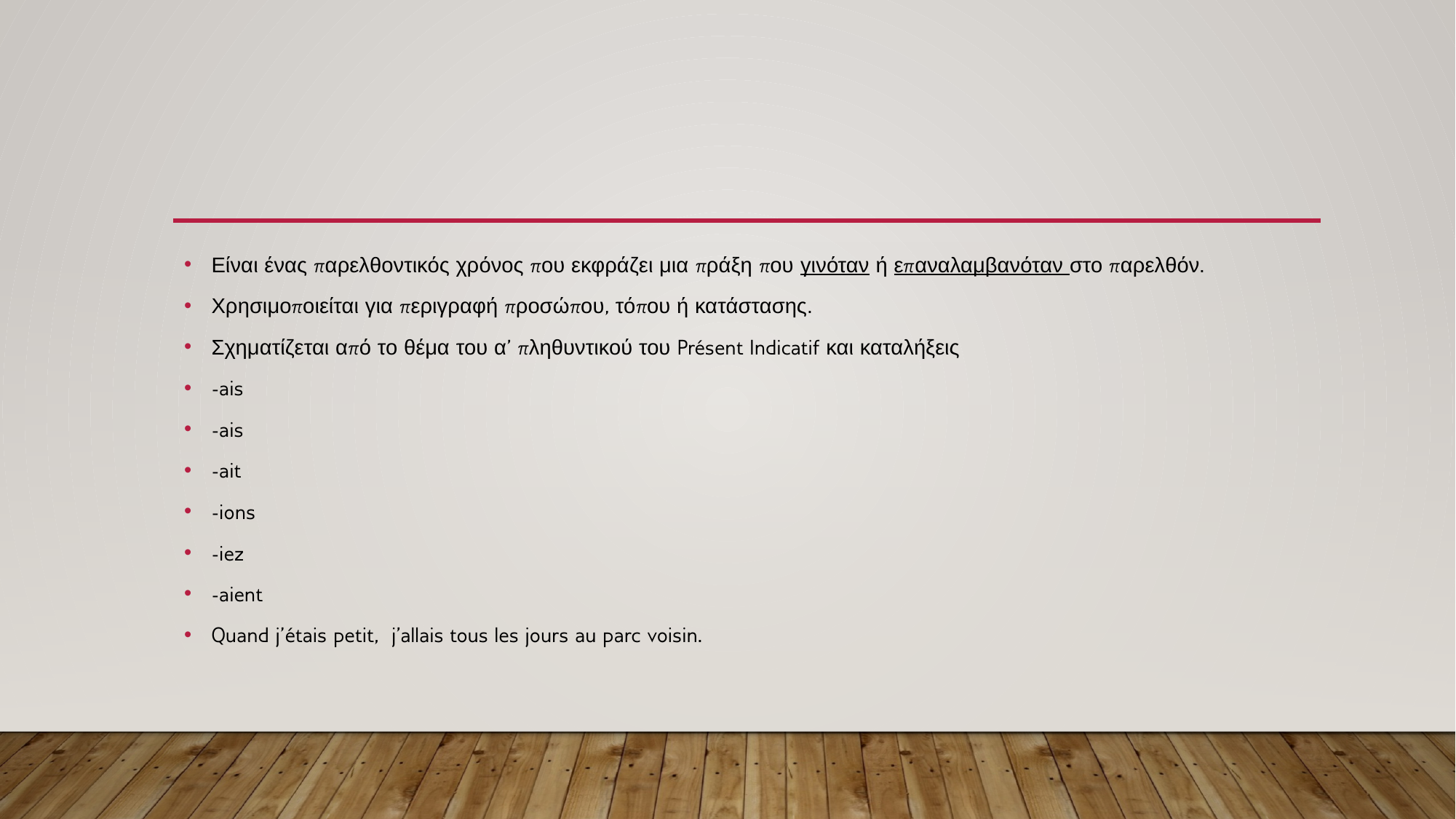

#
Είναι ένας παρελθοντικός χρόνος που εκφράζει μια πράξη που γινόταν ή επαναλαμβανόταν στο παρελθόν.
Χρησιμοποιείται για περιγραφή προσώπου, τόπου ή κατάστασης.
Σχηματίζεται από το θέμα του α’ πληθυντικού του Présent Indicatif και καταλήξεις
-ais
-ais
-ait
-ions
-iez
-aient
Quand j’étais petit,  j’allais tous les jours au parc voisin.